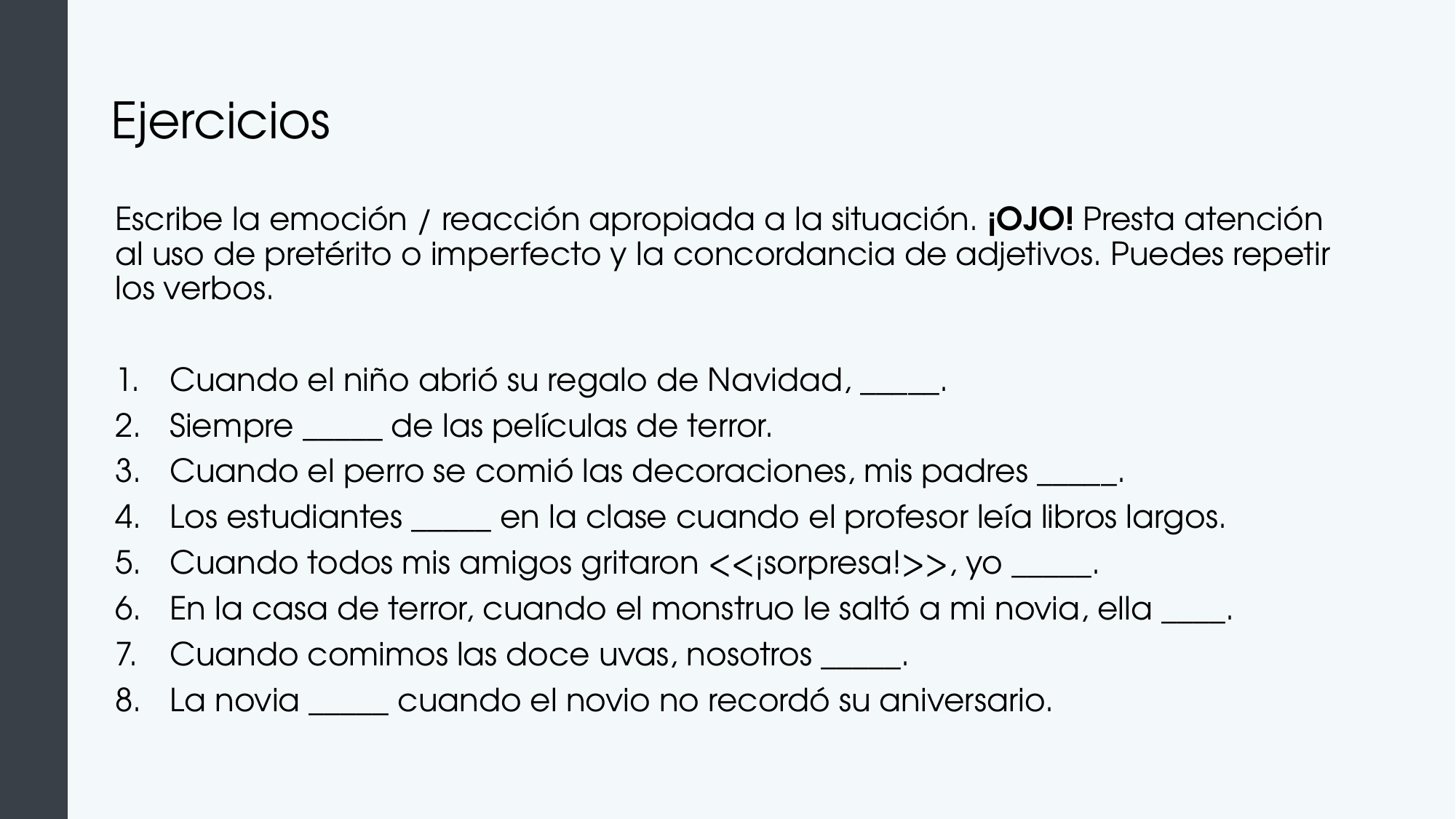

# Ejercicios
Escribe la emoción / reacción apropiada a la situación. ¡OJO! Presta atención al uso de pretérito o imperfecto y la concordancia de adjetivos. Puedes repetir los verbos.

Cuando el niño abrió su regalo de Navidad, _____.
Siempre _____ de las películas de terror.
Cuando el perro se comió las decoraciones, mis padres _____.
Los estudiantes _____ en la clase cuando el profesor leía libros largos.
Cuando todos mis amigos gritaron <<¡sorpresa!>>, yo _____.
En la casa de terror, cuando el monstruo le saltó a mi novia, ella ____.
Cuando comimos las doce uvas, nosotros _____.
La novia _____ cuando el novio no recordó su aniversario.